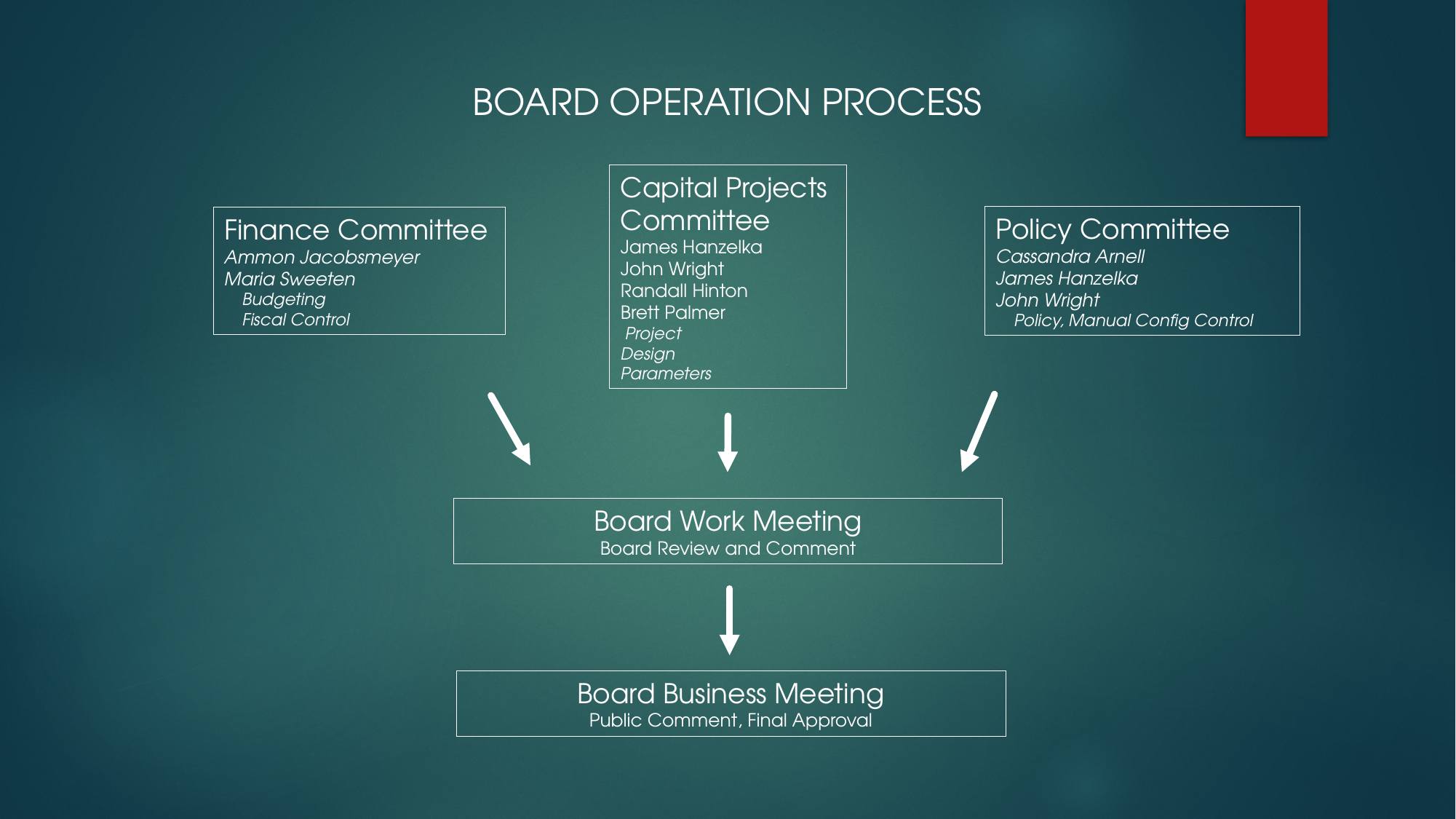

BOARD OPERATION PROCESS
Capital Projects Committee
James Hanzelka
John Wright
Randall Hinton
Brett Palmer
 Project Design                       Parameters
Policy Committee
Cassandra Arnell
James Hanzelka
John Wright
    Policy, Manual Config Control
Finance Committee
Ammon Jacobsmeyer
Maria Sweeten
    Budgeting
    Fiscal Control
Board Work Meeting
Board Review and Comment
Board Business Meeting
Public Comment, Final Approval